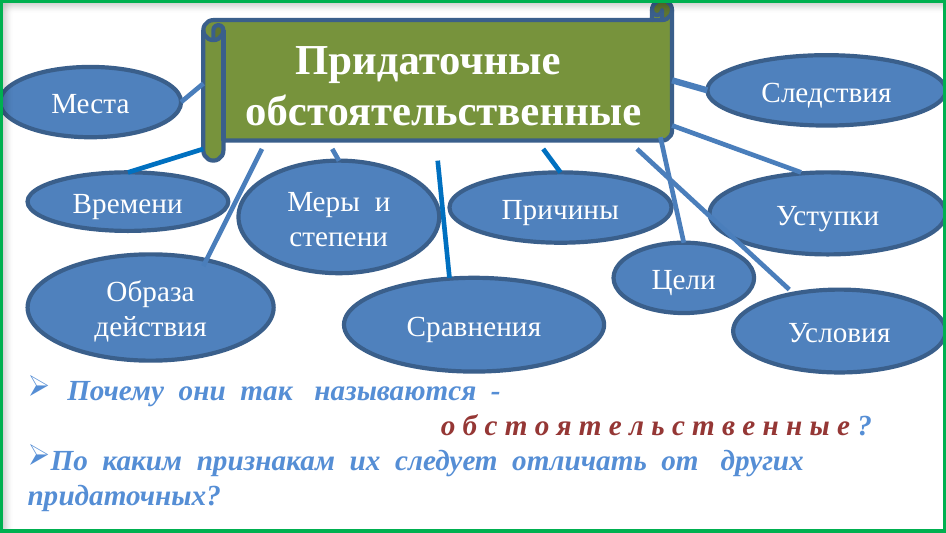

# Придаточные обстоятельственные
Следствия
Места
Меры  и степени
Времени
Причины
Уступки
Цели
Образа действия
Сравнения
Условия
  Почему  они  так   называются  -
                                                         о б с т о я т е л ь с т в е н н ы е ?
По  каким  признакам  их  следует  отличать  от   других  придаточных?